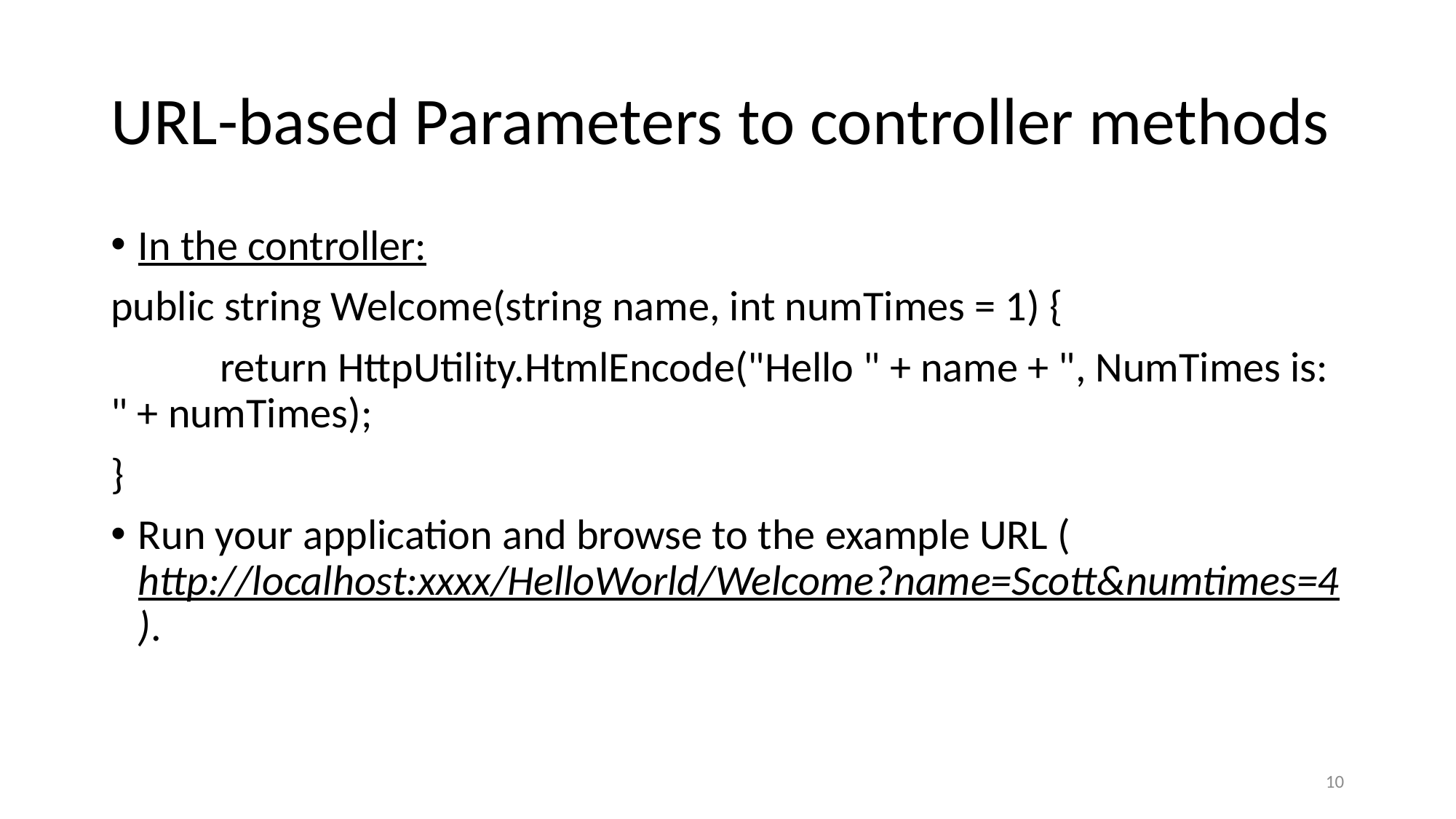

# URL-based Parameters to controller methods
In the controller:
public string Welcome(string name, int numTimes = 1) {
	return HttpUtility.HtmlEncode("Hello " + name + ", NumTimes is: " + numTimes);
}
Run your application and browse to the example URL (http://localhost:xxxx/HelloWorld/Welcome?name=Scott&numtimes=4).

10